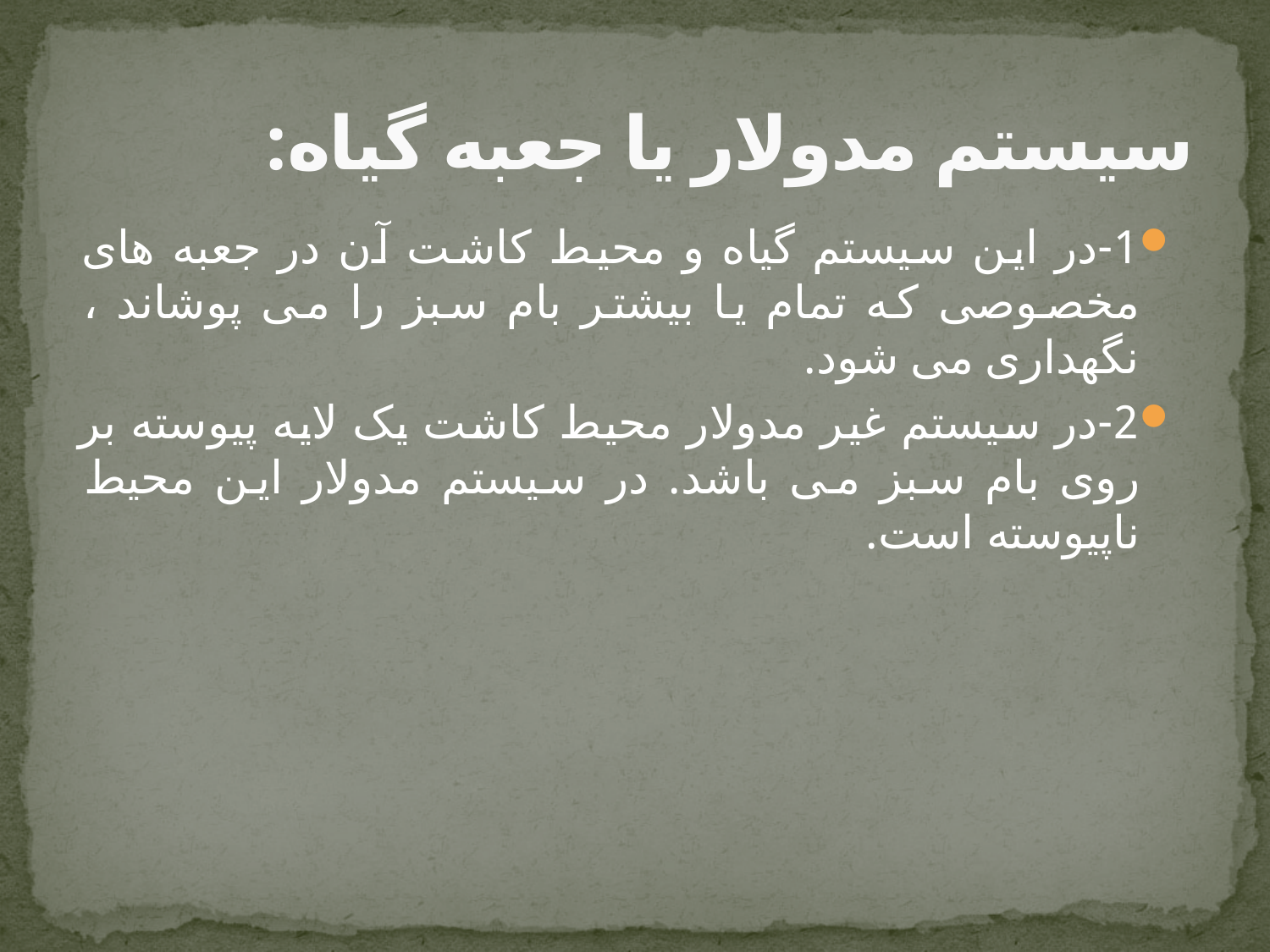

# سیستم مدولار یا جعبه گیاه:
1-در این سیستم گیاه و محیط کاشت آن در جعبه های مخصوصی که تمام یا بیشتر بام سبز را می پوشاند ، نگهداری می شود.
2-در سیستم غیر مدولار محیط کاشت یک لایه پیوسته بر روی بام سبز می باشد. در سیستم مدولار این محیط ناپیوسته است.